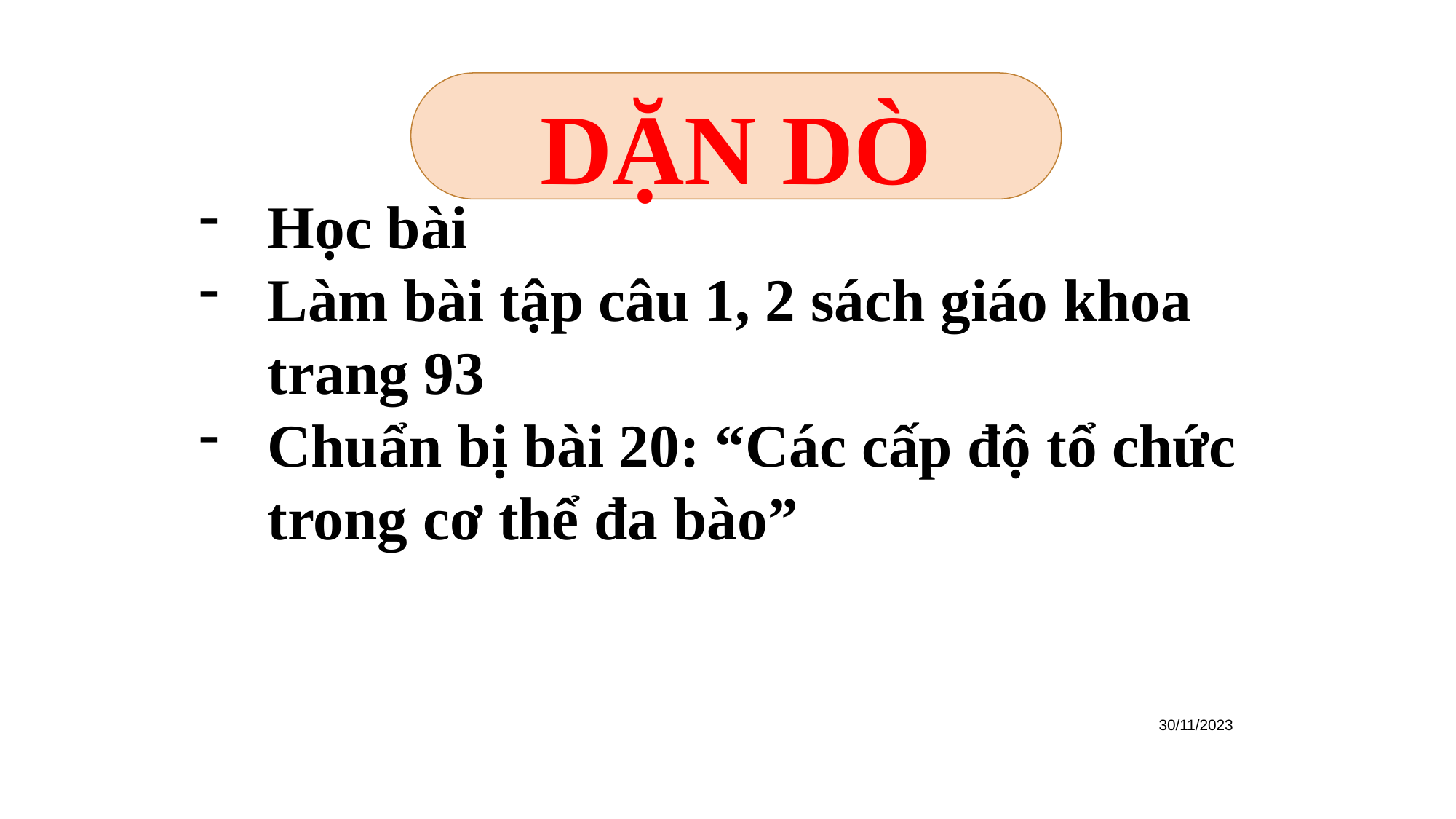

DẶN DÒ
Học bài
Làm bài tập câu 1, 2 sách giáo khoa trang 93
Chuẩn bị bài 20: “Các cấp độ tổ chức trong cơ thể đa bào”
30/11/2023
29